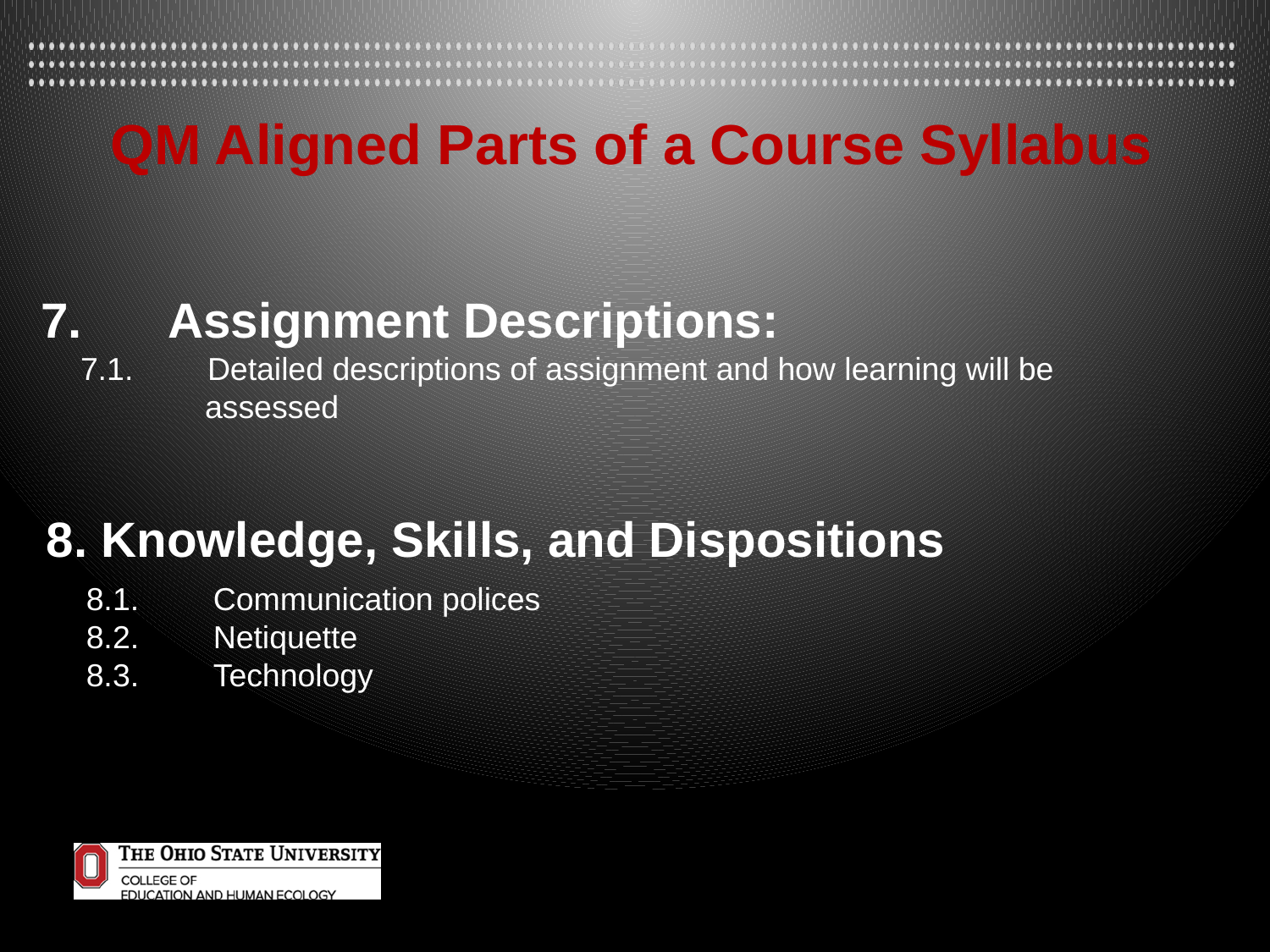

QM Aligned Parts of a Course Syllabus
7.	Assignment Descriptions:
7.1.	Detailed descriptions of assignment and how learning will be
              assessed
8. Knowledge, Skills, and Dispositions
8.1.	Communication polices
8.2.	Netiquette
8.3.	Technology